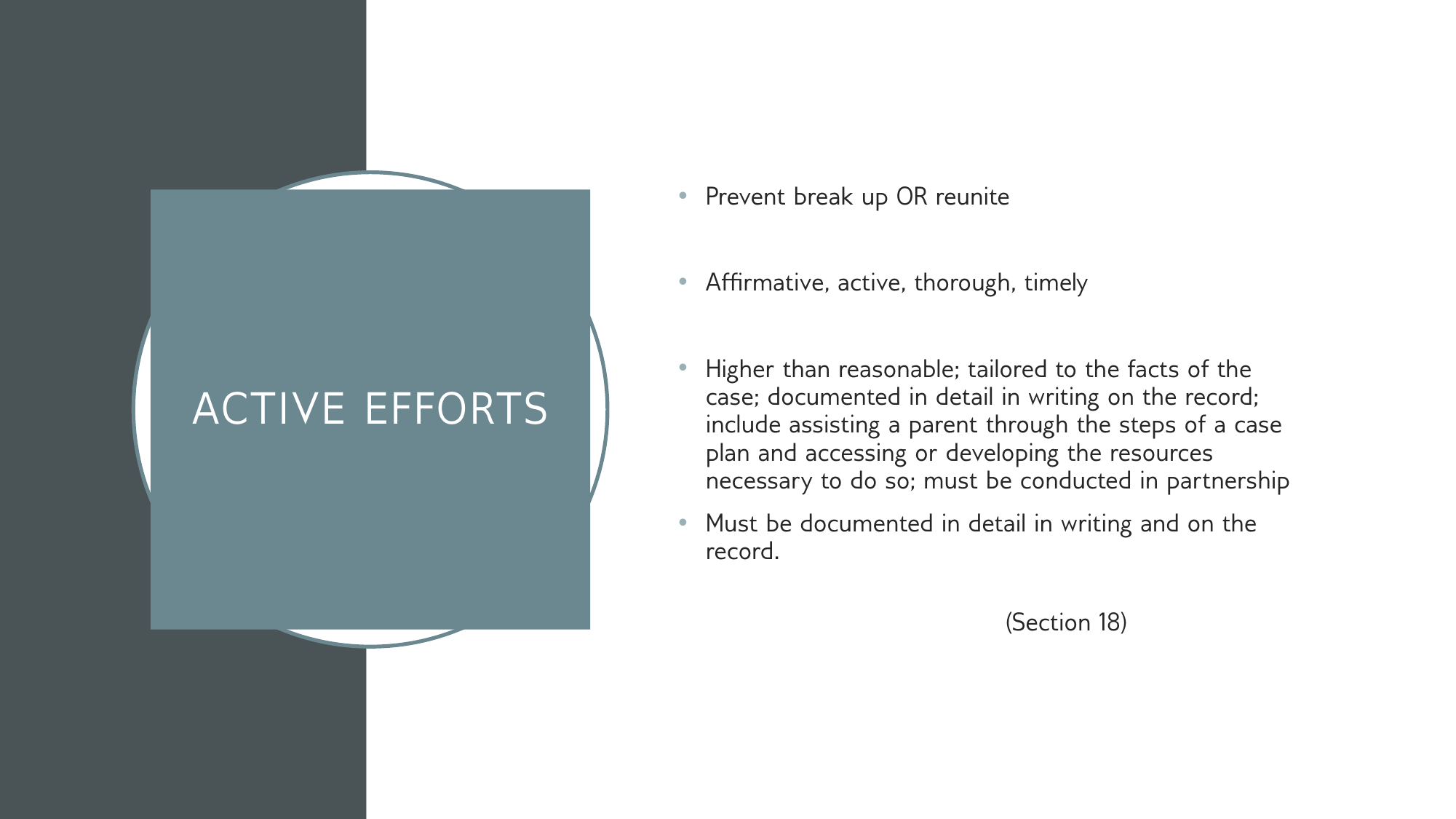

Prevent break up OR reunite

Affirmative, active, thorough, timely

Higher than reasonable; tailored to the facts of the case; documented in detail in writing on the record; include assisting a parent through the steps of a case plan and accessing or developing the resources necessary to do so; must be conducted in partnership
Must be documented in detail in writing and on the record.
								(Section 18)

# Active Efforts